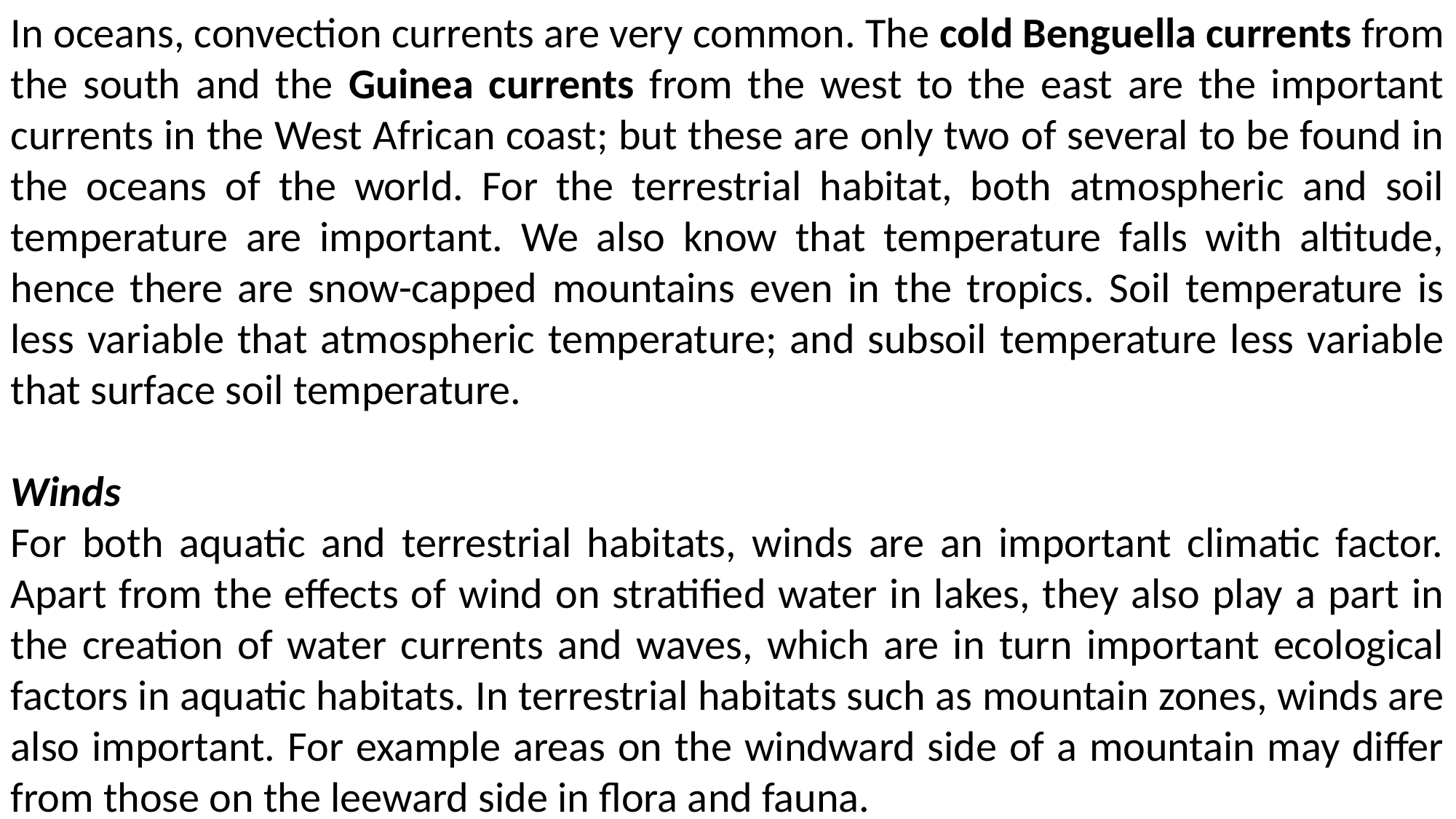

In oceans, convection currents are very common. The cold Benguella currents from the south and the Guinea currents from the west to the east are the important currents in the West African coast; but these are only two of several to be found in the oceans of the world. For the terrestrial habitat, both atmospheric and soil temperature are important. We also know that temperature falls with altitude, hence there are snow-capped mountains even in the tropics. Soil temperature is less variable that atmospheric temperature; and subsoil temperature less variable that surface soil temperature.

Winds
For both aquatic and terrestrial habitats, winds are an important climatic factor. Apart from the effects of wind on stratified water in lakes, they also play a part in the creation of water currents and waves, which are in turn important ecological factors in aquatic habitats. In terrestrial habitats such as mountain zones, winds are also important. For example areas on the windward side of a mountain may differ from those on the leeward side in flora and fauna.